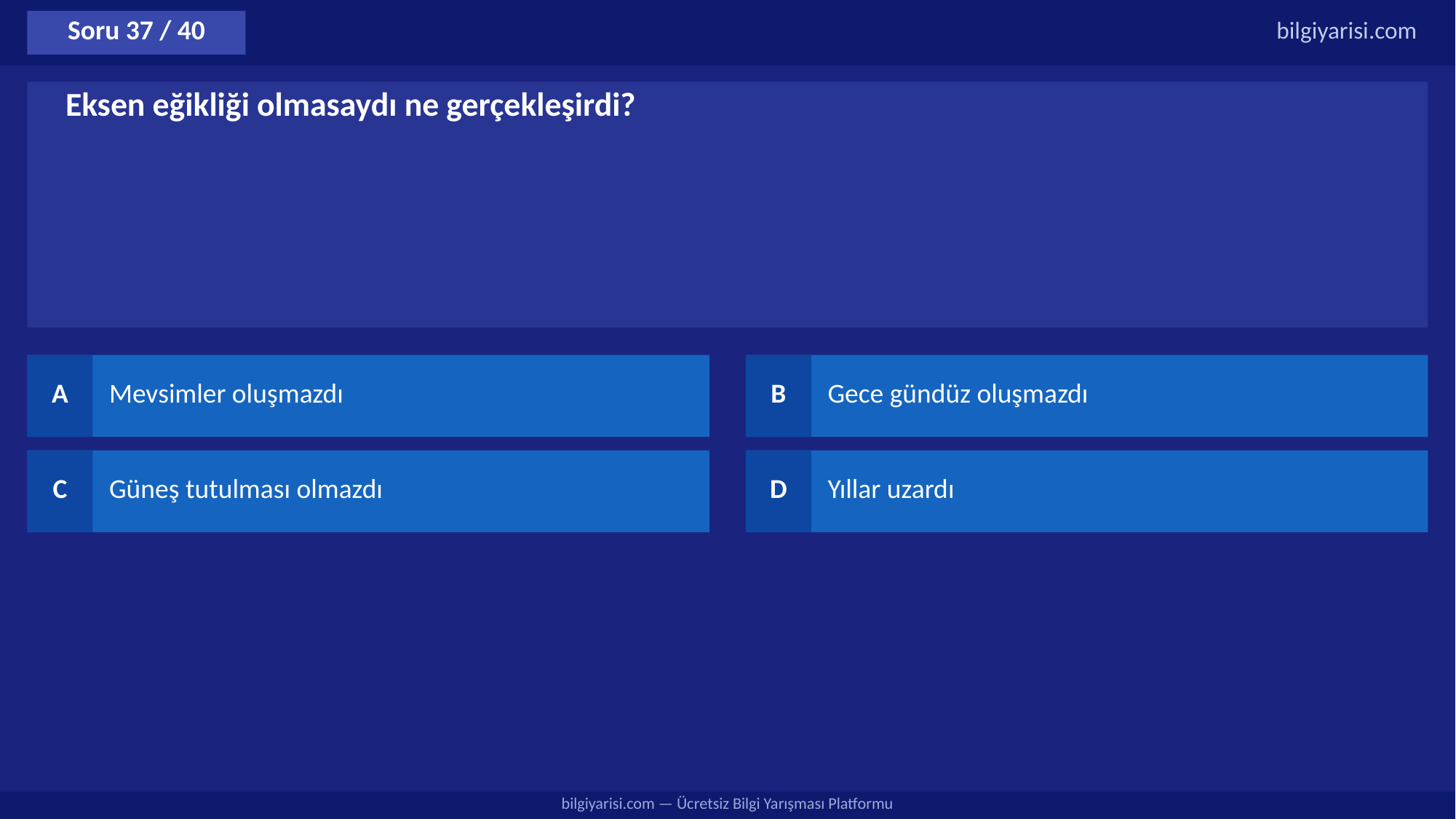

Soru 37 / 40
bilgiyarisi.com

Eksen eğikliği olmasaydı ne gerçekleşirdi?

A
Mevsimler oluşmazdı

B
Gece gündüz oluşmazdı

C
Güneş tutulması olmazdı

D
Yıllar uzardı
bilgiyarisi.com — Ücretsiz Bilgi Yarışması Platformu